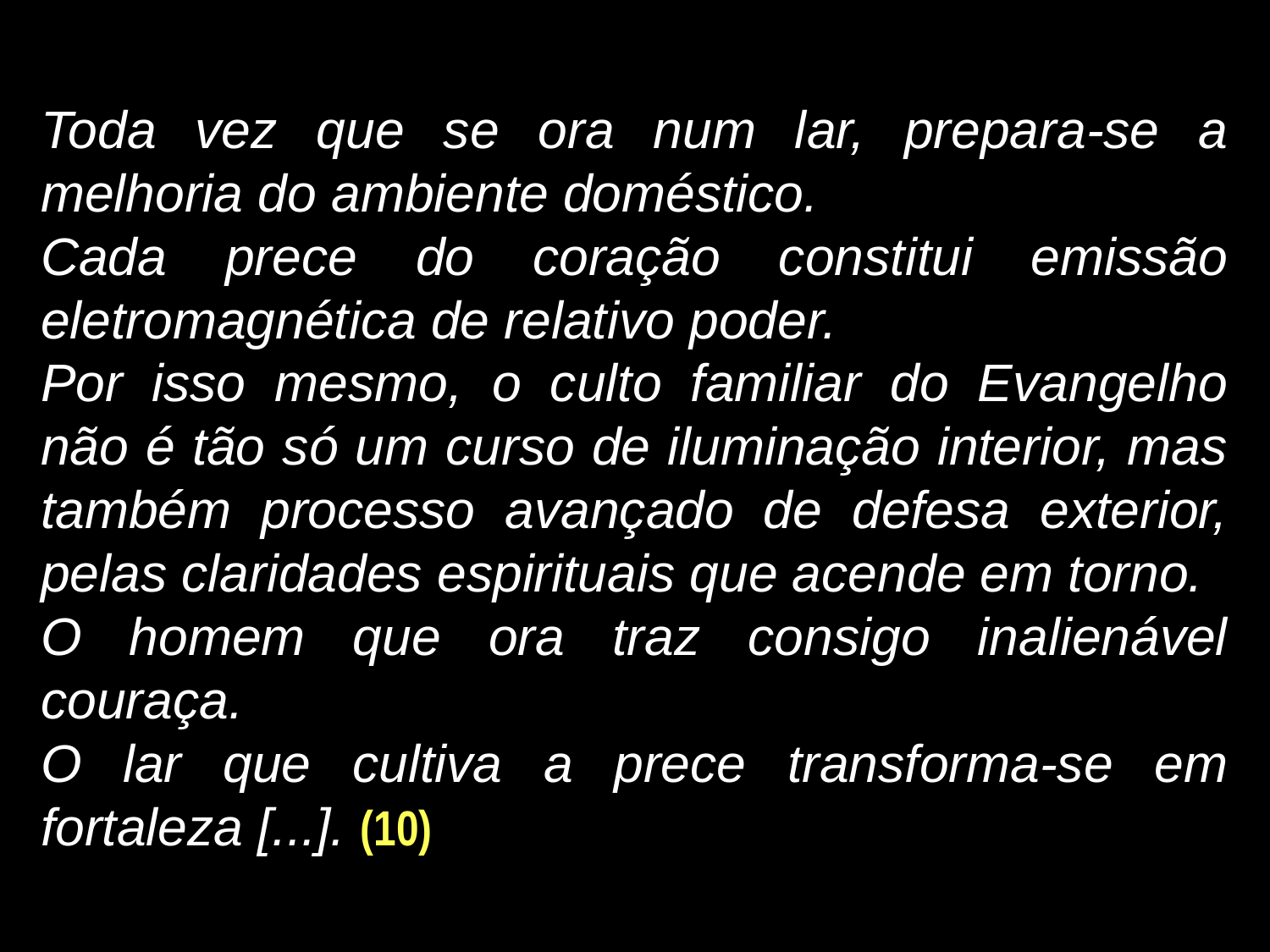

Toda vez que se ora num lar, prepara-se a melhoria do ambiente doméstico.
Cada prece do coração constitui emissão eletromagnética de relativo poder.
Por isso mesmo, o culto familiar do Evangelho não é tão só um curso de iluminação interior, mas também processo avançado de defesa exterior, pelas claridades espirituais que acende em torno.
O homem que ora traz consigo inalienável couraça.
O lar que cultiva a prece transforma-se em fortaleza [...]. (10)